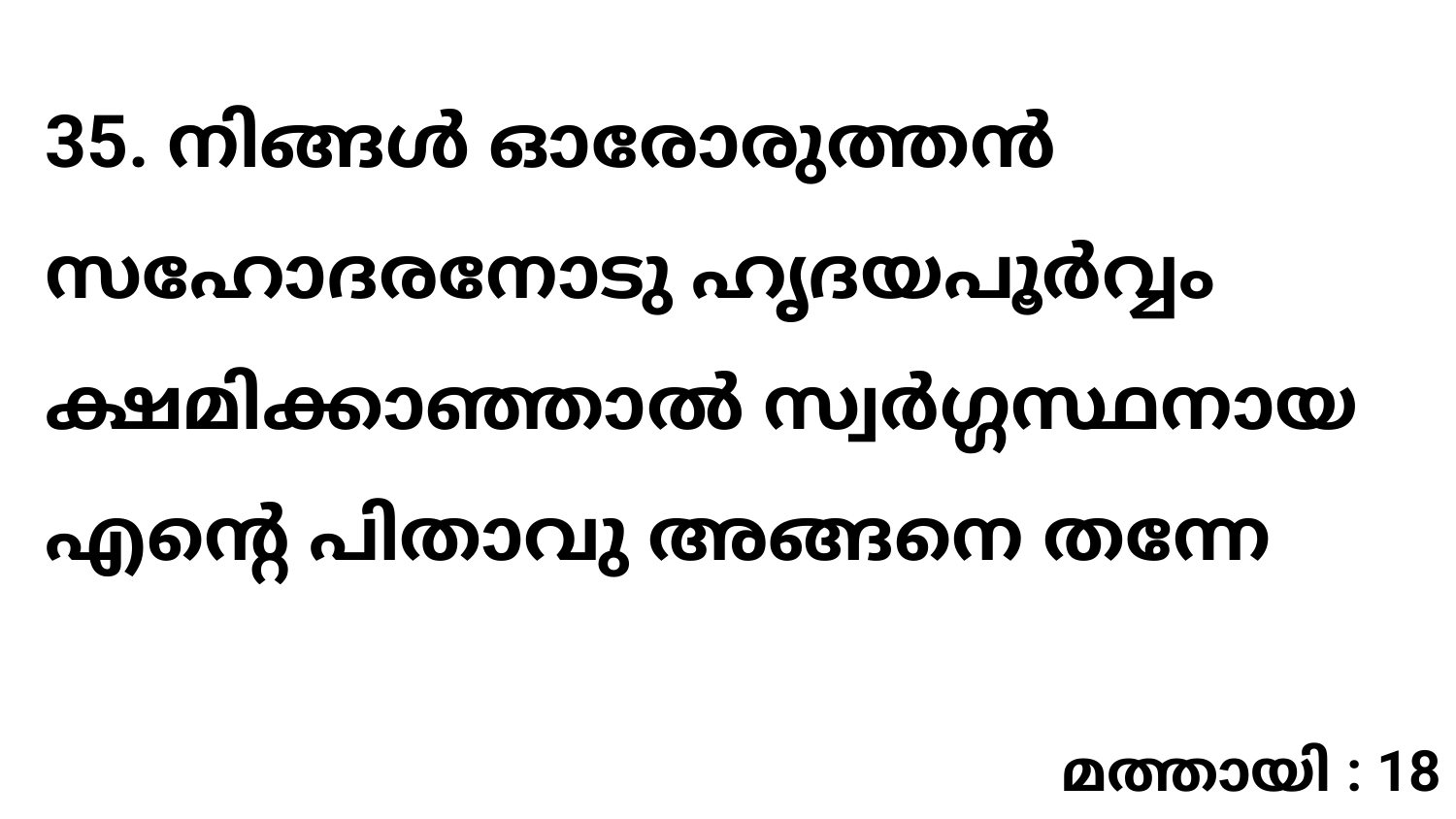

35. നിങ്ങൾ ഓരോരുത്തൻ സഹോദരനോടു ഹൃദയപൂർവ്വം ക്ഷമിക്കാഞ്ഞാൽ സ്വർഗ്ഗസ്ഥനായ എന്റെ പിതാവു അങ്ങനെ തന്നേ
മത്തായി : 18